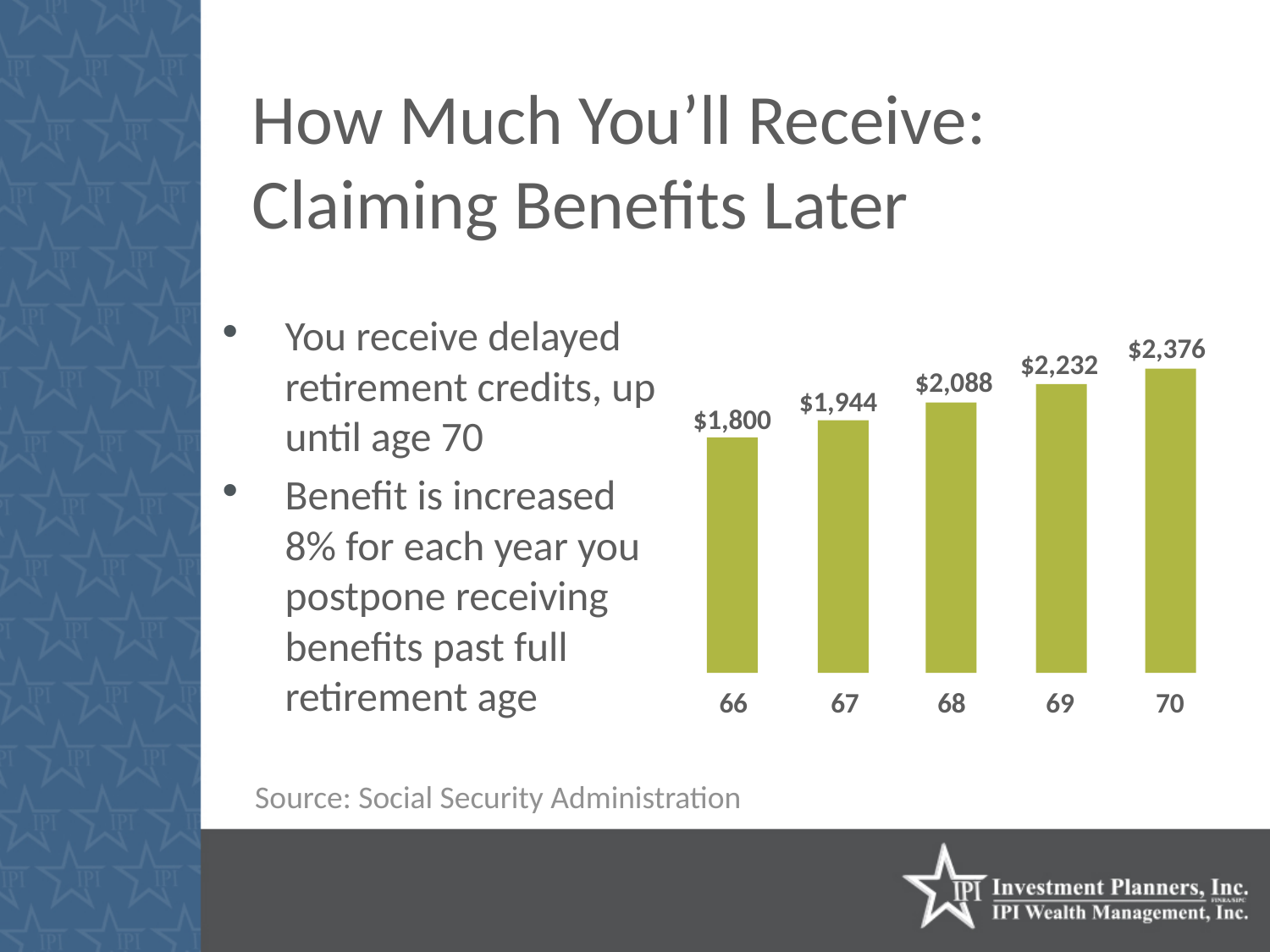

# How Much You’ll Receive: Claiming Benefits Later
You receive delayed retirement credits, up
until age 70
Benefit is increased
8% for each year you postpone receiving benefits past full retirement age
$2,376
$2,232
$2,088

$1,944

$1,800

66
67
68
69
70
Source: Social Security Administration